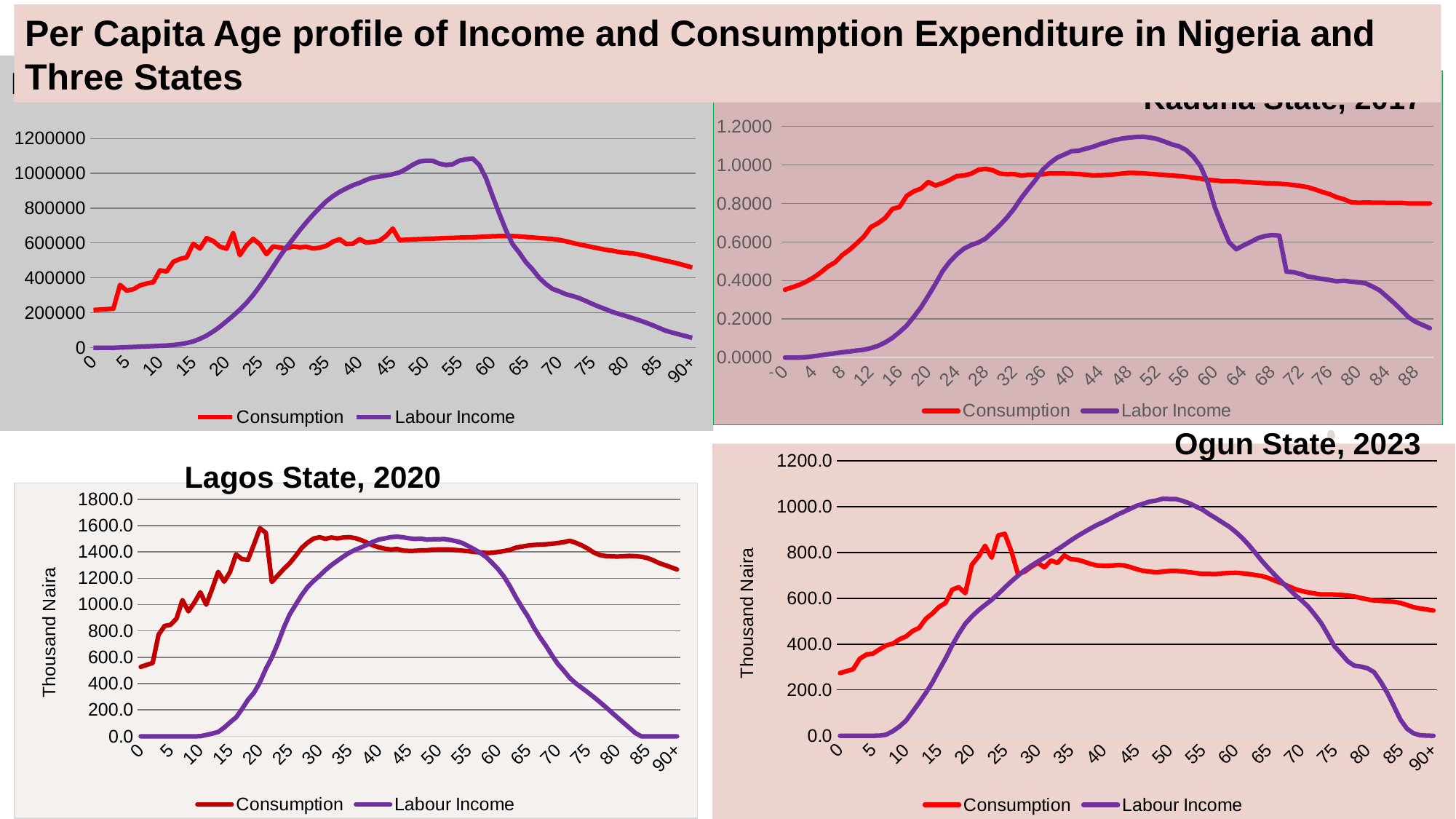

Per Capita Age profile of Income and Consumption Expenditure in Nigeria and Three States

### Chart: Nigeria, 2016

| Category | Consumption | Labour Income |
|---|---|---|
| 0 | 216520.1084360148 | 0.0 |
| 1 | 218741.9063263136 | 0.0 |
| 2 | 221109.2123662701 | 0.0 |
| 3 | 224451.0446294143 | 0.0 |
| 4 | 360170.2870291627 | 1500.050243564127 |
| 5 | 327049.7288871731 | 3151.943118943936 |
| 6 | 335480.2255564 | 4828.491735783682 |
| 7 | 357210.7235779921 | 6510.983364209253 |
| 8 | 368420.0177314049 | 8052.345270475047 |
| 9 | 375810.8458819106 | 9525.10244393015 |
| 10 | 443620.1695504927 | 11257.38465554679 |
| 11 | 436968.9162749244 | 12908.43025869804 |
| 12 | 492365.1431048252 | 16038.80396445657 |
| 13 | 509044.1624214961 | 20326.92844720628 |
| 14 | 518194.3008252279 | 27311.23713652057 |
| 15 | 595909.3021401552 | 36375.40691230737 |
| 16 | 568341.977199883 | 51298.2990554549 |
| 17 | 628808.9523988831 | 69503.95308093372 |
| 18 | 612125.0079337808 | 93494.4535022254 |
| 19 | 579321.805272075 | 120446.9190246267 |
| 20 | 567583.8745112363 | 152145.612130708 |
| 21 | 657119.8851806873 | 183820.5411334493 |
| 22 | 530721.9045135548 | 218693.108068827 |
| 23 | 586397.3708524008 | 257471.6519769392 |
| 24 | 624376.22700108 | 301943.2099066934 |
| 25 | 593638.4366972541 | 353677.8005641999 |
| 26 | 536180.6418702374 | 407129.3513270834 |
| 27 | 580547.108811526 | 464313.9561755762 |
| 28 | 575063.5191379092 | 522332.3138072695 |
| 29 | 568671.9731294083 | 575846.0445750821 |
| 30 | 580751.5455691891 | 623737.3827122387 |
| 31 | 575542.551211036 | 673500.7968779693 |
| 32 | 579004.3288782483 | 718984.5158882538 |
| 33 | 568502.1486530994 | 762306.325222013 |
| 34 | 573560.710783542 | 802195.1021487507 |
| 35 | 584440.2402017226 | 839514.66852232 |
| 36 | 608547.1383979027 | 869116.4903381998 |
| 37 | 622205.6336700962 | 893356.544507183 |
| 38 | 594562.2366657645 | 913226.2424642006 |
| 39 | 596319.1225118003 | 931361.0067683079 |
| 40 | 622846.4557906836 | 944923.8526792622 |
| 41 | 602981.6836514326 | 962218.6214525346 |
| 42 | 606492.2132838037 | 975025.6139393452 |
| 43 | 613920.666061916 | 981039.2682657754 |
| 44 | 641556.7087636403 | 987128.8876114928 |
| 45 | 683196.740895944 | 995053.0567193644 |
| 46 | 617642.9893529253 | 1004781.92970406 |
| 47 | 619344.8375215555 | 1025215.61489009 |
| 48 | 621087.1769576356 | 1048774.31062811 |
| 49 | 622597.508623793 | 1067563.66392949 |
| 50 | 624304.03646168 | 1072529.7315998 |
| 51 | 625732.7007038911 | 1071345.62706268 |
| 52 | 627288.6445999988 | 1055035.16456904 |
| 53 | 628835.857631637 | 1047149.29264432 |
| 54 | 629958.1093960917 | 1051730.89920669 |
| 55 | 631436.951394341 | 1072315.3373434 |
| 56 | 632398.51421984 | 1080098.17140631 |
| 57 | 633496.9539742965 | 1084539.57254752 |
| 58 | 635382.9549453954 | 1047503.17380054 |
| 59 | 637509.4113514965 | 972600.0973213293 |
| 60 | 639055.7406103663 | 868811.6521123974 |
| 61 | 640339.4241032331 | 769174.47826975 |
| 62 | 640797.7409887451 | 674241.1957098617 |
| 63 | 640194.1939361086 | 593414.7586429557 |
| 64 | 638526.854625408 | 545174.2118970172 |
| 65 | 635218.3916801091 | 490456.0399307841 |
| 66 | 632232.5137471557 | 448840.8459905448 |
| 67 | 629227.911671714 | 400993.3517529005 |
| 68 | 626766.6931954533 | 365099.6206266987 |
| 69 | 623281.0703489068 | 337247.8804804257 |
| 70 | 618632.6093003821 | 323594.5418396925 |
| 71 | 610771.3289395806 | 307083.554075074 |
| 72 | 601414.0156342532 | 296639.0715301812 |
| 73 | 592589.7819142473 | 284780.0483427409 |
| 74 | 584852.825433049 | 268136.9713939263 |
| 75 | 576485.0824352253 | 251180.5929384996 |
| 76 | 569208.8695943475 | 235022.758946919 |
| 77 | 561495.1672572515 | 220747.6552713346 |
| 78 | 555980.4434922877 | 205342.264512484 |
| 79 | 548758.3779561972 | 194267.062951742 |
| 80 | 544715.4395613348 | 182360.2527570162 |
| 81 | 540591.1641019601 | 170436.847088026 |
| 82 | 534342.0595714939 | 157886.5530151383 |
| 83 | 526259.290636742 | 144620.2017463918 |
| 84 | 516157.1317170065 | 130012.5962725607 |
| 85 | 507670.0452134 | 114135.1961521496 |
| 86 | 498783.9500068507 | 97946.36295669393 |
| 87 | 490445.9551160003 | 87008.75307692477 |
| 88 | 481500.7165580233 | 77060.36777241962 |
| 89 | 470747.5717062581 | 67111.98246791457 |
| 90+ | 459994.4268544932 | 57163.59716340958 |
Kaduna State, 2017

### Chart:

| Category | Consumption | Labor Income |
|---|---|---|
| `0 | 0.352055138652832 | 0.0 |
| 1 | 0.36466557536237576 | 0.0 |
| 2 | 0.3772760120719195 | 0.0 |
| 3 | 0.3944711596006746 | 0.002186488065170852 |
| 4 | 0.41554643592549345 | 0.006717896524090595 |
| 5 | 0.4418335520491129 | 0.011482210871814258 |
| 6 | 0.4725439105657115 | 0.01719079208662261 |
| 7 | 0.49415098266453605 | 0.02226111057998717 |
| 8 | 0.5317459703341998 | 0.027246040337735592 |
| 9 | 0.5592260097009651 | 0.031370814387007145 |
| 10 | 0.5925351192601906 | 0.036394251350267075 |
| 11 | 0.6273867707686774 | 0.04054022356148942 |
| 12 | 0.6774501414896393 | 0.04885842197722147 |
| 13 | 0.6977269803444638 | 0.06055787118572168 |
| 14 | 0.7246857745747266 | 0.07873655490907368 |
| 15 | 0.771696322588363 | 0.1019677283896994 |
| 16 | 0.7819935708935042 | 0.13229321482339412 |
| 17 | 0.8393986108364908 | 0.16582411197451538 |
| 18 | 0.8634210328798694 | 0.21203906579431947 |
| 19 | 0.877486247876815 | 0.26138632828777375 |
| 20 | 0.9118684387335513 | 0.319759956405282 |
| 21 | 0.8930512295618214 | 0.3818253320537035 |
| 22 | 0.9054812996072068 | 0.4479906115672079 |
| 23 | 0.9224138814512077 | 0.49726548280182536 |
| 24 | 0.9424184400108545 | 0.5354428404199983 |
| 25 | 0.9452255970090706 | 0.5654493352554818 |
| 26 | 0.9549673172586186 | 0.5845657485991749 |
| 27 | 0.9746414236928692 | 0.5976646989025692 |
| 28 | 0.9801276264646431 | 0.6174707212833086 |
| 29 | 0.9728171264327329 | 0.6518637593069198 |
| 30 | 0.9552140470124982 | 0.6872090564494484 |
| 31 | 0.9514392197647514 | 0.7275066630226701 |
| 32 | 0.9526964623509979 | 0.7738153338840612 |
| 33 | 0.9445186385325014 | 0.8292593016537985 |
| 34 | 0.9490623494735876 | 0.8769610789693554 |
| 35 | 0.949139250010407 | 0.9234922053563785 |
| 36 | 0.9514551857970731 | 0.9761855723441218 |
| 37 | 0.9563385957931818 | 1.0101914013327202 |
| 38 | 0.9560358480352592 | 1.037835108202743 |
| 39 | 0.9555107113718003 | 1.0543408420616194 |
| 40 | 0.9545647454815265 | 1.071472338707136 |
| 41 | 0.9526770244515687 | 1.0740022151633528 |
| 42 | 0.9495932976326962 | 1.0844027493327195 |
| 43 | 0.9457446490722503 | 1.0940410264240286 |
| 44 | 0.9464871121395283 | 1.1079935097828841 |
| 45 | 0.9483199693748494 | 1.118503553658818 |
| 46 | 0.9512751007641088 | 1.1291732135657164 |
| 47 | 0.9550136077547332 | 1.136518190472123 |
| 48 | 0.958570757906398 | 1.1417873253380446 |
| 49 | 0.9582188203334624 | 1.1453093142782595 |
| 50 | 0.9565954619436327 | 1.146692049680453 |
| 51 | 0.9534907921508657 | 1.1419808853168198 |
| 52 | 0.950981233818259 | 1.134389585692696 |
| 53 | 0.9479567384190943 | 1.1208081514898531 |
| 54 | 0.945106879987601 | 1.1068688830308029 |
| 55 | 0.9423305829976255 | 1.0967156389065311 |
| 56 | 0.9390526773536093 | 1.0774943692735353 |
| 57 | 0.9339707175141011 | 1.0432466974865229 |
| 58 | 0.9292352399082902 | 0.9931709803200651 |
| 59 | 0.9223523597111744 | 0.9093753195186901 |
| 60 | 0.9201202968806029 | 0.7808709622184129 |
| 61 | 0.9153768817665963 | 0.6854987158128564 |
| 62 | 0.9151656858784927 | 0.5985218508434549 |
| 63 | 0.9150110850915519 | 0.5621827294588512 |
| 64 | 0.9125358152523068 | 0.5826189219079944 |
| 65 | 0.9101959992419139 | 0.6003002667173324 |
| 66 | 0.9079909501933373 | 0.6198230544674186 |
| 67 | 0.9053997304760616 | 0.6311236567606997 |
| 68 | 0.9039553476809443 | 0.6358384646399856 |
| 69 | 0.9023280079369813 | 0.6328724517394103 |
| 70 | 0.899833407965454 | 0.4459023321412398 |
| 71 | 0.8956557640740858 | 0.44290202878176915 |
| 72 | 0.8905087687405684 | 0.43363613759174424 |
| 73 | 0.8841528903020865 | 0.4206837114259341 |
| 74 | 0.8726877982495812 | 0.41446065569727497 |
| 75 | 0.8598043194969682 | 0.4080797817835964 |
| 76 | 0.8489545942936964 | 0.4026868036241409 |
| 77 | 0.8325291038175662 | 0.39568178952643174 |
| 78 | 0.8223684388934894 | 0.3988002807223853 |
| 79 | 0.806568200245972 | 0.393925921925813 |
| 80 | 0.8035461169591598 | 0.3910075329586459 |
| 81 | 0.8048217010544176 | 0.38577555215543924 |
| 82 | 0.8039667078606024 | 0.36867670853240464 |
| 83 | 0.8039667078606022 | 0.34860673058446817 |
| 84 | 0.8031108910769698 | 0.3164015449445507 |
| 85 | 0.8031108910769696 | 0.283711791195301 |
| 86 | 0.8031108910769695 | 0.2479808412082 |
| 87 | 0.8001084468942709 | 0.20990570726898078 |
| 88 | 0.8001084468942709 | 0.18553436453705102 |
| 89 | 0.8001084468942709 | 0.16898387911315307 |
| 90+ | 0.8001084468942709 | 0.15243339368925696 |
Ogun State, 2023
Lagos State, 2020

### Chart

| Category | Consumption | Labour Income |
|---|---|---|
| 0 | 273.6819486938188 | 0.0 |
| 1 | 282.0416914546483 | 0.0 |
| 2 | 290.4014342154793 | 0.0 |
| 3 | 336.3785929403907 | 0.0 |
| 4 | 354.2610957756008 | 0.0094038438362972 |
| 5 | 358.61341064224416 | 0.14745381616103959 |
| 6 | 377.24167790624824 | 0.49778035765956885 |
| 7 | 394.5213345043657 | 4.889679289339614 |
| 8 | 401.682714813521 | 20.005964918113943 |
| 9 | 420.66095882880074 | 40.09665552278583 |
| 10 | 433.0146810828858 | 65.78855086206359 |
| 11 | 456.9448518247859 | 104.412986502486 |
| 12 | 471.00259564062685 | 144.41927968769303 |
| 13 | 510.184872477111 | 186.53051898188545 |
| 14 | 533.3110825830507 | 231.80117897747544 |
| 15 | 562.028469004498 | 285.0931072661201 |
| 16 | 579.7335424280544 | 336.61309205199115 |
| 17 | 637.2066826326321 | 393.9190844044287 |
| 18 | 648.6252174036981 | 444.37512667528455 |
| 19 | 622.4081574896563 | 488.95957753324745 |
| 20 | 746.7284967267775 | 520.8078239854465 |
| 21 | 781.7205577200742 | 547.8246297736691 |
| 22 | 828.8884172372917 | 570.697740529964 |
| 23 | 777.1020216458675 | 593.1435588747661 |
| 24 | 874.7852122172035 | 619.0489660915933 |
| 25 | 881.177401652809 | 646.9503538106736 |
| 26 | 804.0826441291136 | 673.9788855010413 |
| 27 | 704.9049717793952 | 698.8188814028772 |
| 28 | 716.3270336709378 | 722.2991541649238 |
| 29 | 737.0821562188454 | 742.0459041826974 |
| 30 | 754.8945294810671 | 759.9718817790143 |
| 31 | 734.768737600568 | 777.3709759779878 |
| 32 | 764.6156112079722 | 794.331800650841 |
| 33 | 754.3582450042054 | 813.33662703711 |
| 34 | 786.6954669890374 | 832.6282872338784 |
| 35 | 770.8335380468395 | 852.3630812873844 |
| 36 | 768.3031857961428 | 870.933363927706 |
| 37 | 759.7863080227744 | 887.8368124803192 |
| 38 | 750.0206983056252 | 904.3989598264827 |
| 39 | 743.2388447767208 | 920.0552523682612 |
| 40 | 741.3697016748034 | 933.1020434236118 |
| 41 | 741.9650406200016 | 947.9297050586385 |
| 42 | 744.9279395674656 | 963.3830774086915 |
| 43 | 743.868386502925 | 976.8192519749671 |
| 44 | 736.2923390197886 | 990.0814348110389 |
| 45 | 726.8863716999415 | 1003.4147100530939 |
| 46 | 719.6338015283139 | 1012.3880581728621 |
| 47 | 716.2236453968233 | 1022.0045361934709 |
| 48 | 713.3570034735615 | 1026.6326083566696 |
| 49 | 716.1045474901435 | 1034.3500817396095 |
| 50 | 719.0879658657349 | 1033.0192307200882 |
| 51 | 719.344382239483 | 1032.4771039194914 |
| 52 | 717.3658516045296 | 1024.756526541529 |
| 53 | 713.896457383741 | 1013.9309666509683 |
| 54 | 709.8948345029935 | 1000.1578806940455 |
| 55 | 706.5516596818433 | 986.097513382493 |
| 56 | 706.2393163356112 | 966.7139555735038 |
| 57 | 705.5184823826912 | 949.5396900564351 |
| 58 | 708.8001873231988 | 930.9267448851651 |
| 59 | 710.1126247175931 | 912.7846357173294 |
| 60 | 711.203732674636 | 889.808614909231 |
| 61 | 708.9035089667641 | 863.4256740869816 |
| 62 | 705.7116881831075 | 832.4941693489209 |
| 63 | 701.2850081191383 | 797.9432427146104 |
| 64 | 696.8701641129295 | 762.5915568280632 |
| 65 | 688.1078633402695 | 730.3390108843417 |
| 66 | 676.4045562540571 | 700.513259179834 |
| 67 | 665.5073106070303 | 671.014652752836 |
| 68 | 653.0300166083229 | 643.5218850976527 |
| 69 | 640.3594056639994 | 615.2887718184027 |
| 70 | 632.106379993803 | 590.8806588079941 |
| 71 | 625.6150404960928 | 563.9673866414183 |
| 72 | 620.723317869419 | 528.9632386005005 |
| 73 | 616.5934301146737 | 490.97248660496075 |
| 74 | 617.0441924660514 | 441.38207908204225 |
| 75 | 616.3093535229764 | 390.07161917336555 |
| 76 | 614.4406528821439 | 358.7154282252795 |
| 77 | 612.2263442931815 | 325.3494514585275 |
| 78 | 608.1000114274718 | 305.92651953324804 |
| 79 | 601.2911375407551 | 301.7602935274329 |
| 80 | 595.5613294850648 | 294.48015302394174 |
| 81 | 590.3014601097709 | 277.7207453534304 |
| 82 | 588.9518266743273 | 235.92236101121392 |
| 83 | 586.558308595265 | 187.62201486283718 |
| 84 | 584.692937928585 | 129.67219202055577 |
| 85 | 579.7200113570929 | 70.25928690219716 |
| 86 | 570.704546861447 | 30.608620664080878 |
| 87 | 560.9573054660281 | 10.556450768436557 |
| 88 | 555.6428891930011 | 2.294681803097617 |
| 89 | 551.2209380871666 | 0.573670450863077 |
| 90+ | 546.7989869813323 | 0.0 |

### Chart

| Category | Consumption | Labour Income |
|---|---|---|
| 0 | 527.3122347797342 | 0.0 |
| 1 | 542.223684364006 | 0.0 |
| 2 | 557.1351339482807 | 0.0 |
| 3 | 772.1428897540118 | 0.0 |
| 4 | 837.6626386606666 | 0.0 |
| 5 | 846.5744933905605 | 0.0 |
| 6 | 893.4923546715122 | 0.0 |
| 7 | 1034.2794811629385 | 0.0 |
| 8 | 949.2047013068767 | 0.0 |
| 9 | 1014.9324875592398 | 0.0 |
| 10 | 1093.5842209126251 | 0.5837139022739435 |
| 11 | 999.3295176024776 | 10.225502356438868 |
| 12 | 1120.5974019435982 | 20.619781328891094 |
| 13 | 1249.13521640932 | 32.855228013159135 |
| 14 | 1174.2389912836986 | 65.83831012402769 |
| 15 | 1247.9089164213146 | 106.27130187850531 |
| 16 | 1380.6694997628158 | 143.18866088194483 |
| 17 | 1345.66699934509 | 207.17514021121627 |
| 18 | 1339.761599614383 | 277.1778115087038 |
| 19 | 1457.4262281561673 | 330.79440410585187 |
| 20 | 1579.1087899402048 | 409.0677492823711 |
| 21 | 1545.489437518765 | 511.9225432329506 |
| 22 | 1171.917541350561 | 599.1719200695619 |
| 23 | 1221.8019418195786 | 705.2901536717568 |
| 24 | 1270.2214540365005 | 823.7161432901172 |
| 25 | 1314.1797737537504 | 924.6958341152103 |
| 26 | 1369.536517417779 | 998.7075877300009 |
| 27 | 1429.9228785494581 | 1071.7095466447488 |
| 28 | 1470.0986600678004 | 1132.9583604191992 |
| 29 | 1500.7052282951838 | 1178.9115222098494 |
| 30 | 1511.5693209747355 | 1218.8423524916548 |
| 31 | 1499.3004007025986 | 1262.5544807751135 |
| 32 | 1509.703910084628 | 1299.770740665293 |
| 33 | 1502.0085878041418 | 1332.7645781245765 |
| 34 | 1509.6641199079938 | 1364.4612515070837 |
| 35 | 1512.296823150467 | 1393.127134512849 |
| 36 | 1504.7728462642588 | 1416.4321183155823 |
| 37 | 1489.7124513484216 | 1434.2103683587268 |
| 38 | 1469.8411870400803 | 1454.8309944410605 |
| 39 | 1449.0672805571148 | 1477.1206876923006 |
| 40 | 1434.6228954541618 | 1494.2998384013642 |
| 41 | 1424.1288249599856 | 1503.0651506765807 |
| 42 | 1417.8915274879523 | 1512.5579357214128 |
| 43 | 1422.7294742209708 | 1516.0732801395648 |
| 44 | 1409.9814723890686 | 1511.3673264847648 |
| 45 | 1408.1426215057702 | 1503.7217919291622 |
| 46 | 1408.4684789787154 | 1497.9807284132298 |
| 47 | 1411.6832914403822 | 1500.8652436342798 |
| 48 | 1412.2475714866976 | 1493.3324943342743 |
| 49 | 1416.9771498465925 | 1495.4854273333824 |
| 50 | 1418.428576614515 | 1496.3559592310555 |
| 51 | 1418.9774004466576 | 1496.8746113341883 |
| 52 | 1417.8174014667575 | 1490.1894132717214 |
| 53 | 1414.0387458503913 | 1480.5561230392566 |
| 54 | 1409.7200352364341 | 1467.173842533635 |
| 55 | 1404.9168493141437 | 1443.5675567116034 |
| 56 | 1400.0799589098337 | 1419.9424611520453 |
| 57 | 1395.8527156265225 | 1391.7797476743772 |
| 58 | 1392.187818984799 | 1359.877590921941 |
| 59 | 1393.3138601443807 | 1315.78577609473 |
| 60 | 1399.3704092777623 | 1267.956991679392 |
| 61 | 1406.8791249168485 | 1209.7884701252583 |
| 62 | 1416.1035381311704 | 1136.7254338974792 |
| 63 | 1432.7174219216504 | 1053.0715447118882 |
| 64 | 1440.6170444563081 | 978.1343706334601 |
| 65 | 1448.0399689433177 | 907.4060466031762 |
| 66 | 1452.8897139262933 | 824.9412053027054 |
| 67 | 1455.4438604865456 | 752.9684138486393 |
| 68 | 1458.0746922528842 | 687.6083028239884 |
| 69 | 1461.893807861238 | 615.891961335947 |
| 70 | 1467.3171891437637 | 549.0437932751461 |
| 71 | 1474.039853499982 | 498.2449516320686 |
| 72 | 1484.4020268199083 | 443.0312085929592 |
| 73 | 1469.3014722682624 | 402.1492340797128 |
| 74 | 1450.2166489103574 | 368.30061431662347 |
| 75 | 1426.116176206771 | 334.41509343824066 |
| 76 | 1396.1384837386377 | 299.5930551981747 |
| 77 | 1376.7479305473091 | 261.6426318262746 |
| 78 | 1368.6540111948639 | 223.37677544758125 |
| 79 | 1366.144041128688 | 183.1251895168727 |
| 80 | 1364.9632058943143 | 143.08082787434523 |
| 81 | 1366.6854001239021 | 103.7543094603255 |
| 82 | 1369.6311426638001 | 64.42779104621421 |
| 83 | 1367.5952028159063 | 25.101272632172858 |
| 84 | 1363.6013777133862 | 0.0 |
| 85 | 1353.670069387042 | 0.0 |
| 86 | 1336.812181608301 | 0.0 |
| 87 | 1314.9689612714872 | 0.0 |
| 88 | 1299.6830140287245 | 0.0 |
| 89 | 1283.1134151575275 | 0.0 |
| 90+ | 1266.5438162863265 | 0.0 |